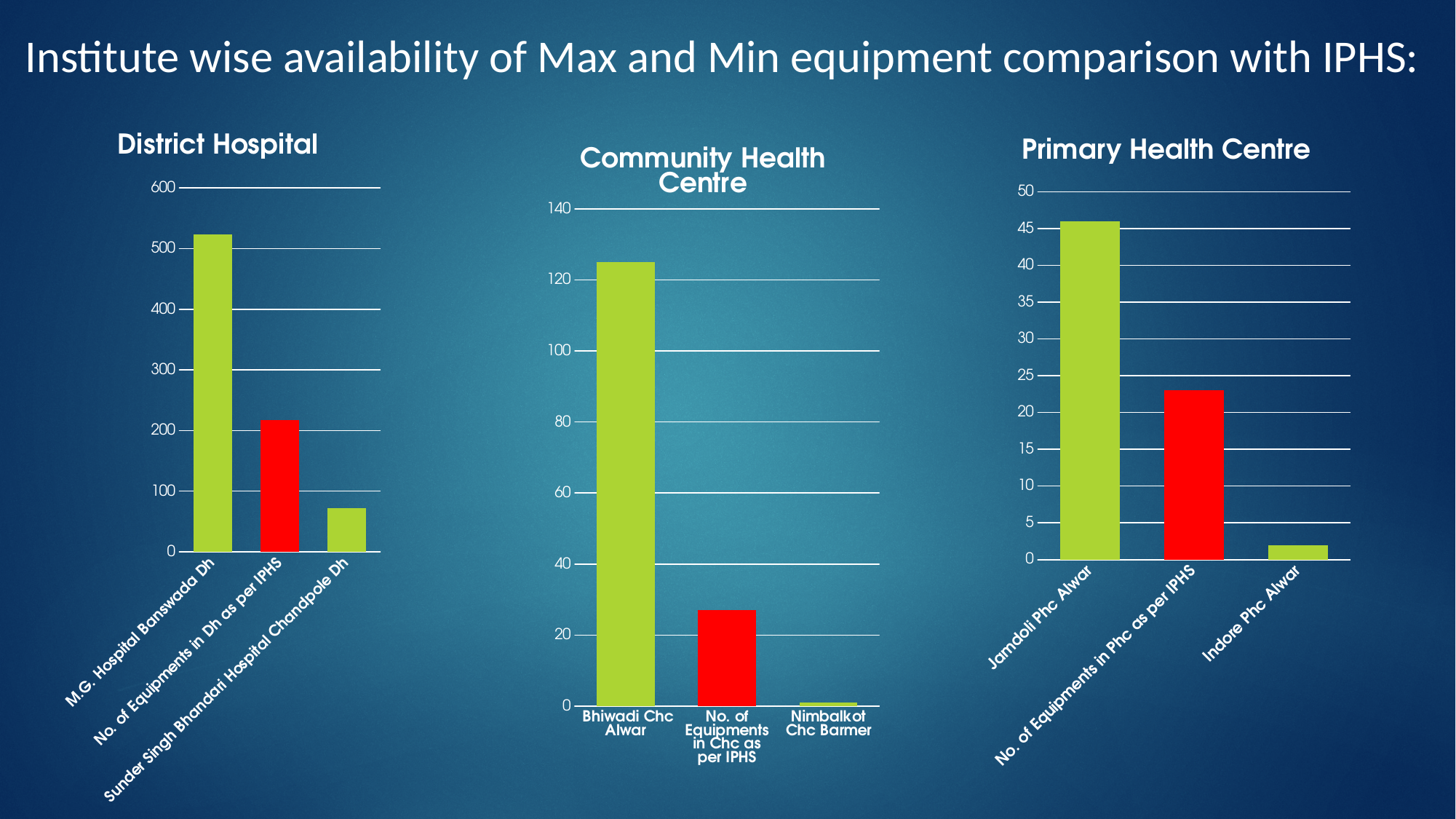

Institute wise availability of Max and Min equipment comparison with IPHS:

### Chart: District Hospital

| Category |  |
|---|---|
|  M.G. Hospital Banswada Dh | 524.0 |
| No. of Equipments in Dh as per IPHS | 217.0 |
| Sunder Singh Bhandari Hospital Chandpole Dh | 72.0 |

### Chart: Primary Health Centre

| Category |  |
|---|---|
| Jamdoli Phc Alwar | 46.0 |
| No. of Equipments in Phc as per IPHS | 23.0 |
| Indore Phc Alwar | 2.0 |

### Chart: Community Health Centre

| Category |  |
|---|---|
|  Bhiwadi Chc Alwar | 125.0 |
| No. of Equipments in Chc as per IPHS | 27.0 |
| Nimbalkot Chc Barmer | 1.0 |